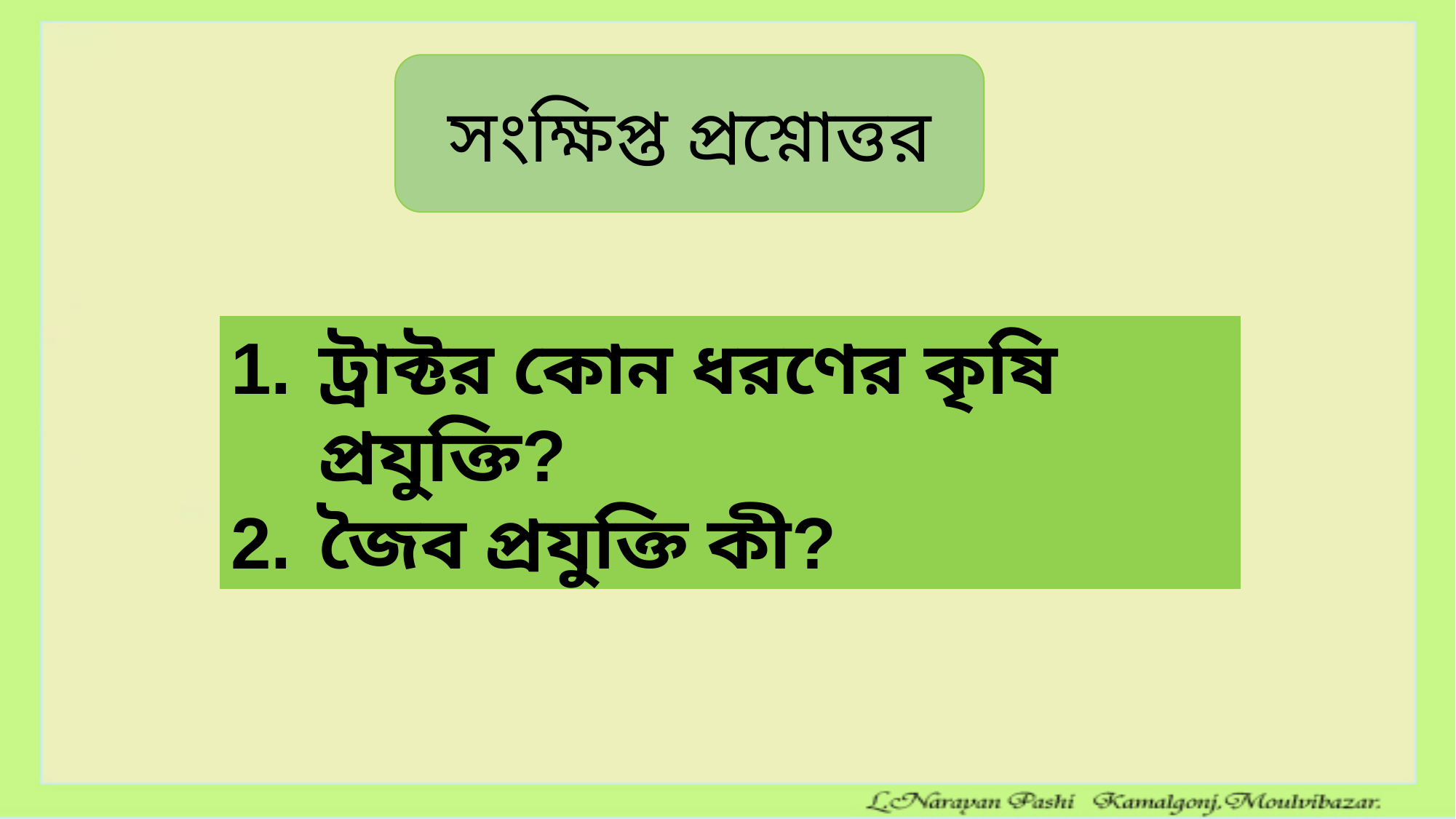

সংক্ষিপ্ত প্রশ্নোত্তর
ট্রাক্টর কোন ধরণের কৃষি প্রযুক্তি?
জৈব প্রযুক্তি কী?